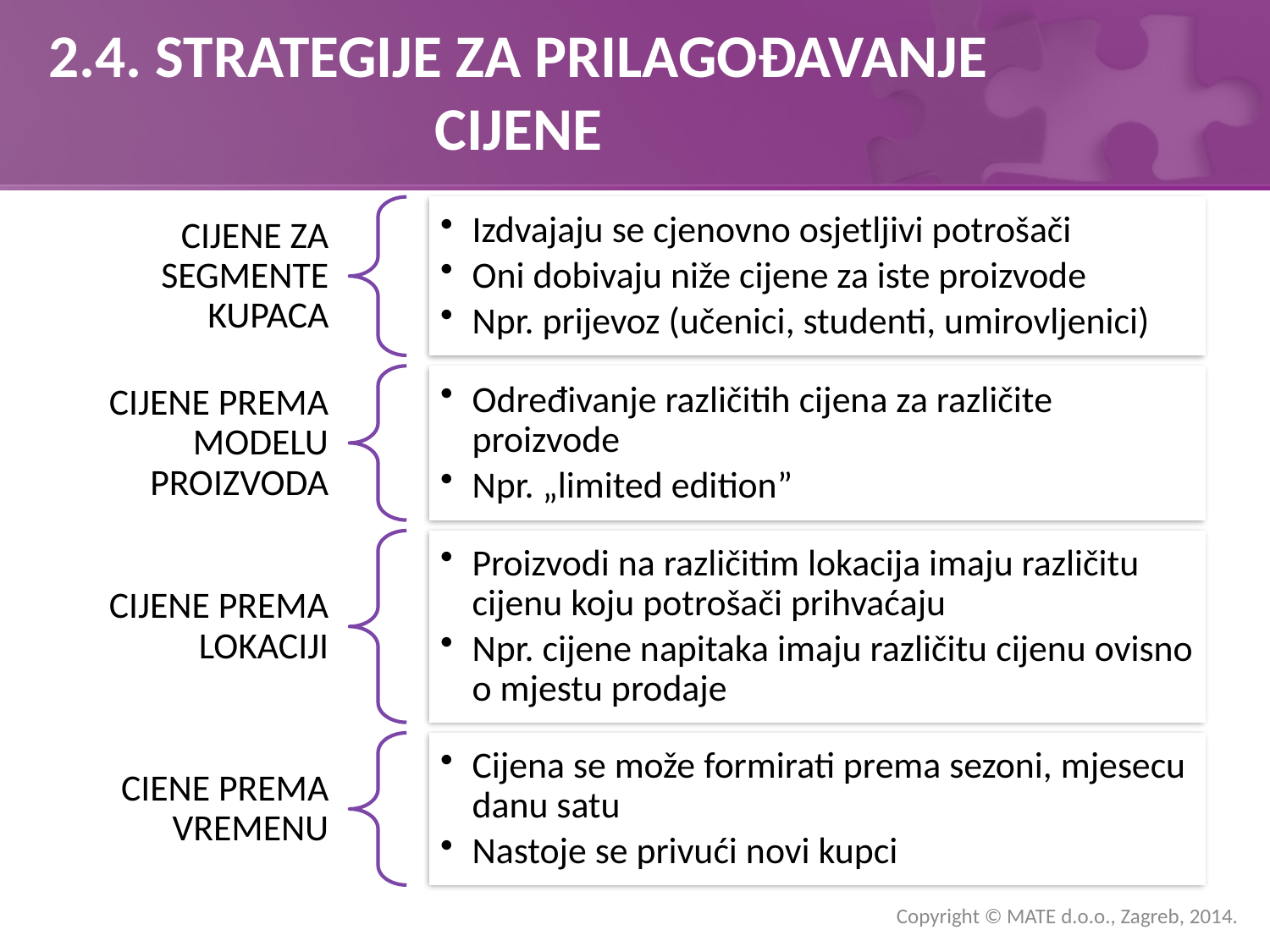

# 2.4. STRATEGIJE ZA PRILAGOĐAVANJE CIJENE
CIJENE ZA SEGMENTE KUPACA
Izdvajaju se cjenovno osjetljivi potrošači
Oni dobivaju niže cijene za iste proizvode
Npr. prijevoz (učenici, studenti, umirovljenici)
CIJENE PREMA MODELU PROIZVODA
Određivanje različitih cijena za različite proizvode
Npr. „limited edition”
CIJENE PREMA LOKACIJI
Proizvodi na različitim lokacija imaju različitu cijenu koju potrošači prihvaćaju
Npr. cijene napitaka imaju različitu cijenu ovisno o mjestu prodaje
CIENE PREMA VREMENU
Cijena se može formirati prema sezoni, mjesecu danu satu
Nastoje se privući novi kupci
Copyright © MATE d.o.o., Zagreb, 2014.